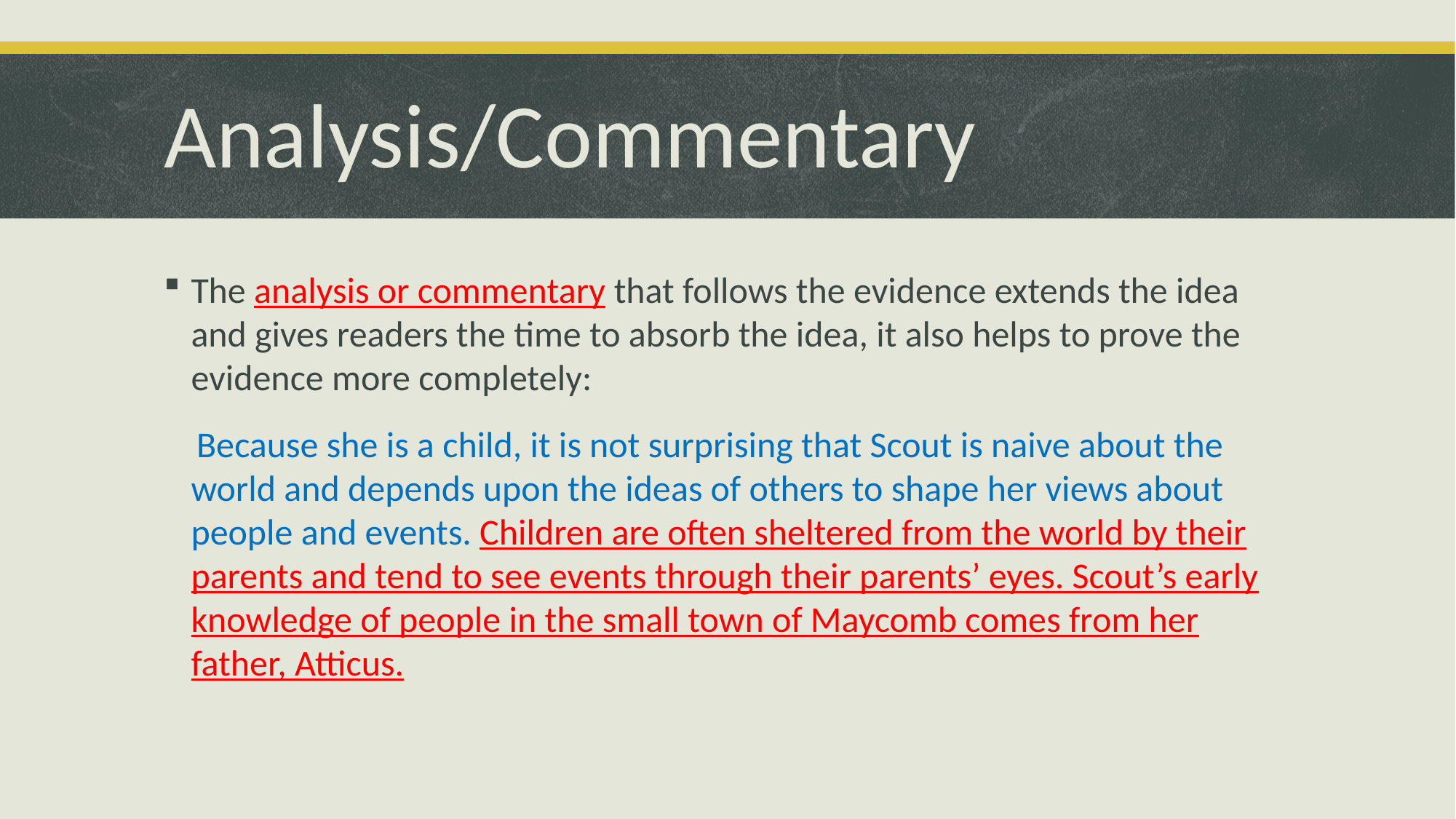

# Analysis/Commentary
The analysis or commentary that follows the evidence extends the idea and gives readers the time to absorb the idea, it also helps to prove the evidence more completely:
    Because she is a child, it is not surprising that Scout is naive about the world and depends upon the ideas of others to shape her views about people and events. Children are often sheltered from the world by their parents and tend to see events through their parents’ eyes. Scout’s early knowledge of people in the small town of Maycomb comes from her father, Atticus.